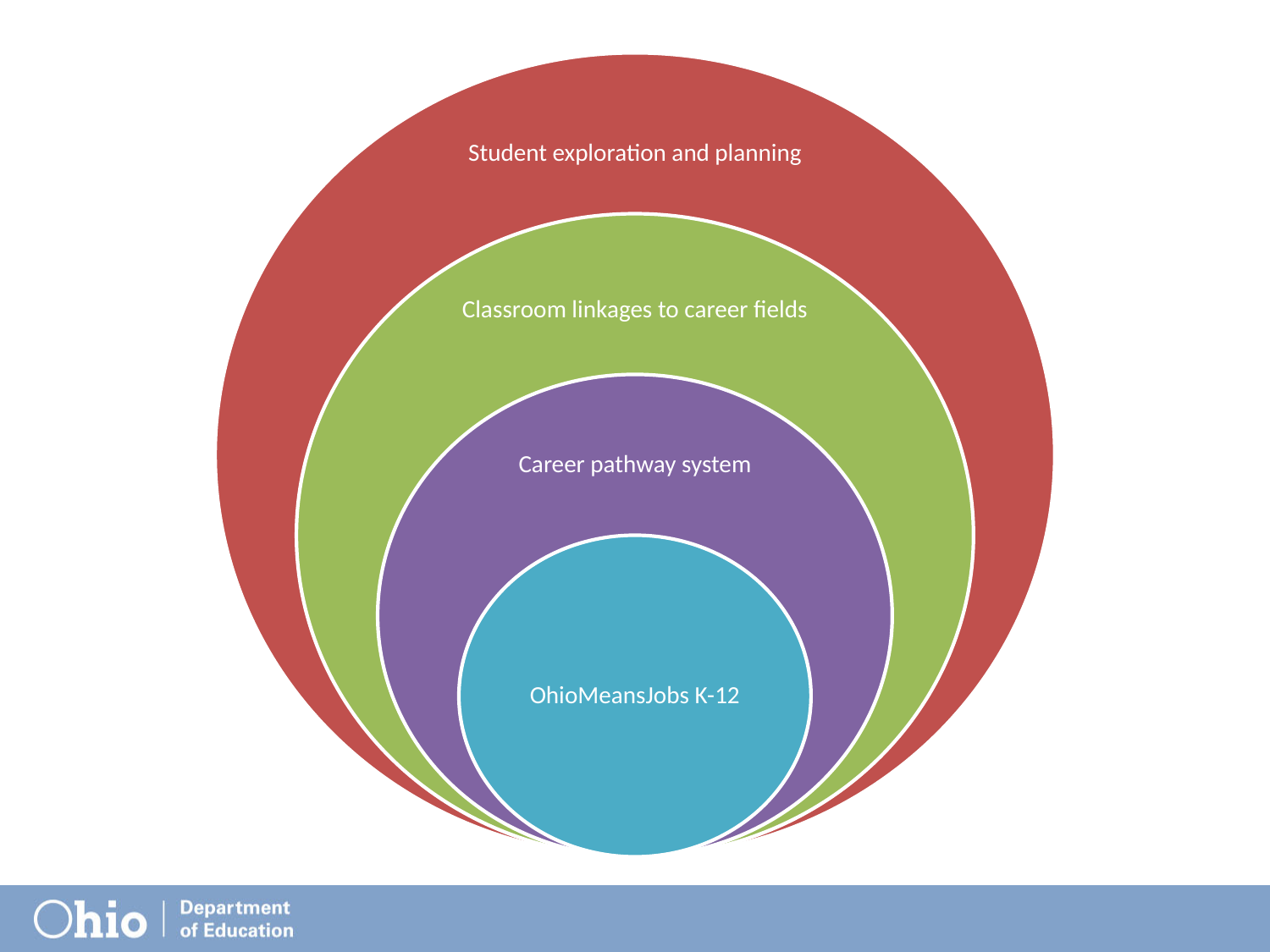

Student exploration and planning
Classroom linkages to career fields
Career pathway system
OhioMeansJobs K-12